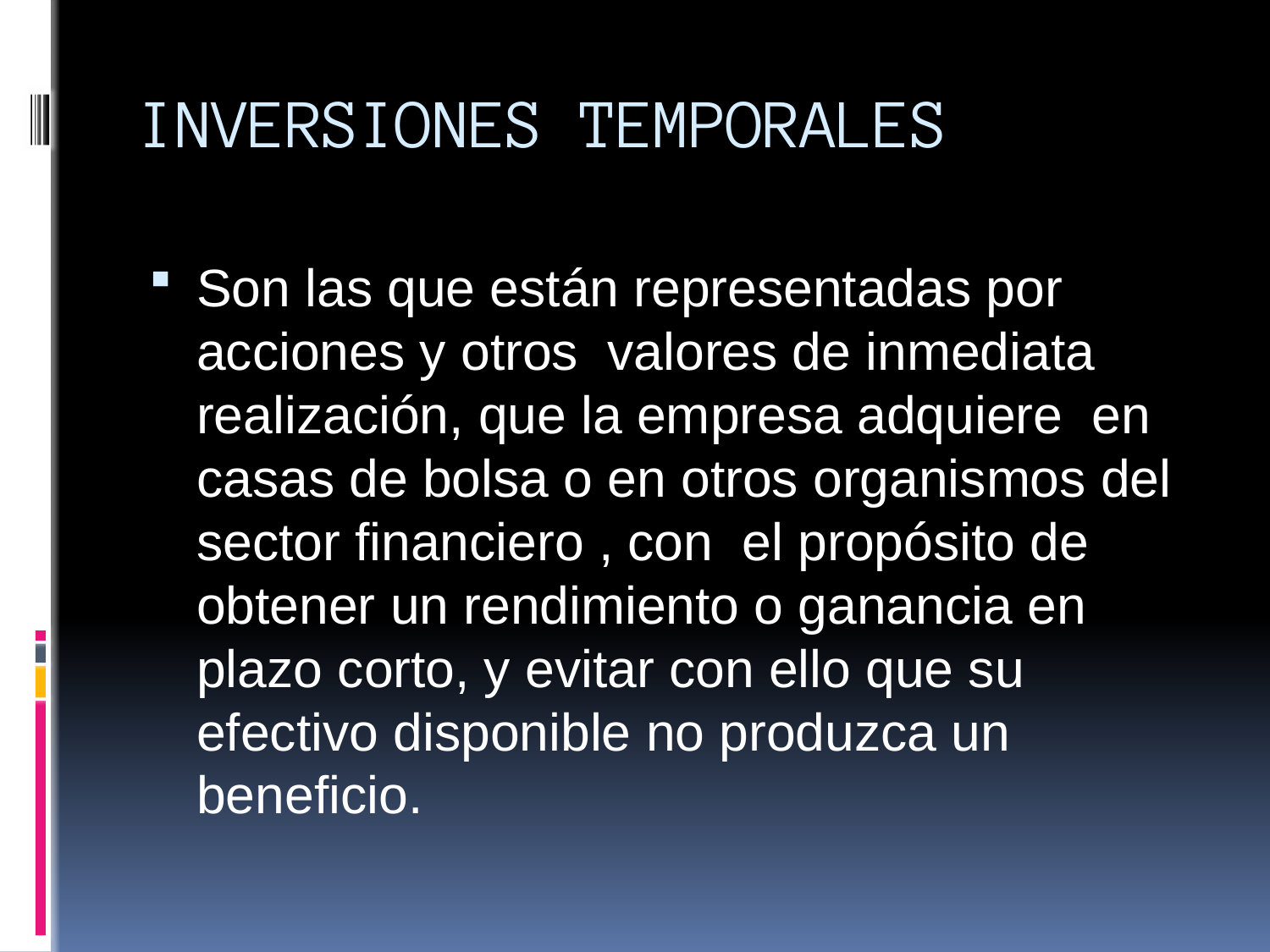

# INVERSIONES TEMPORALES
Son las que están representadas por acciones y otros  valores de inmediata realización, que la empresa adquiere  en casas de bolsa o en otros organismos del sector financiero , con  el propósito de obtener un rendimiento o ganancia en plazo corto, y evitar con ello que su efectivo disponible no produzca un beneficio.